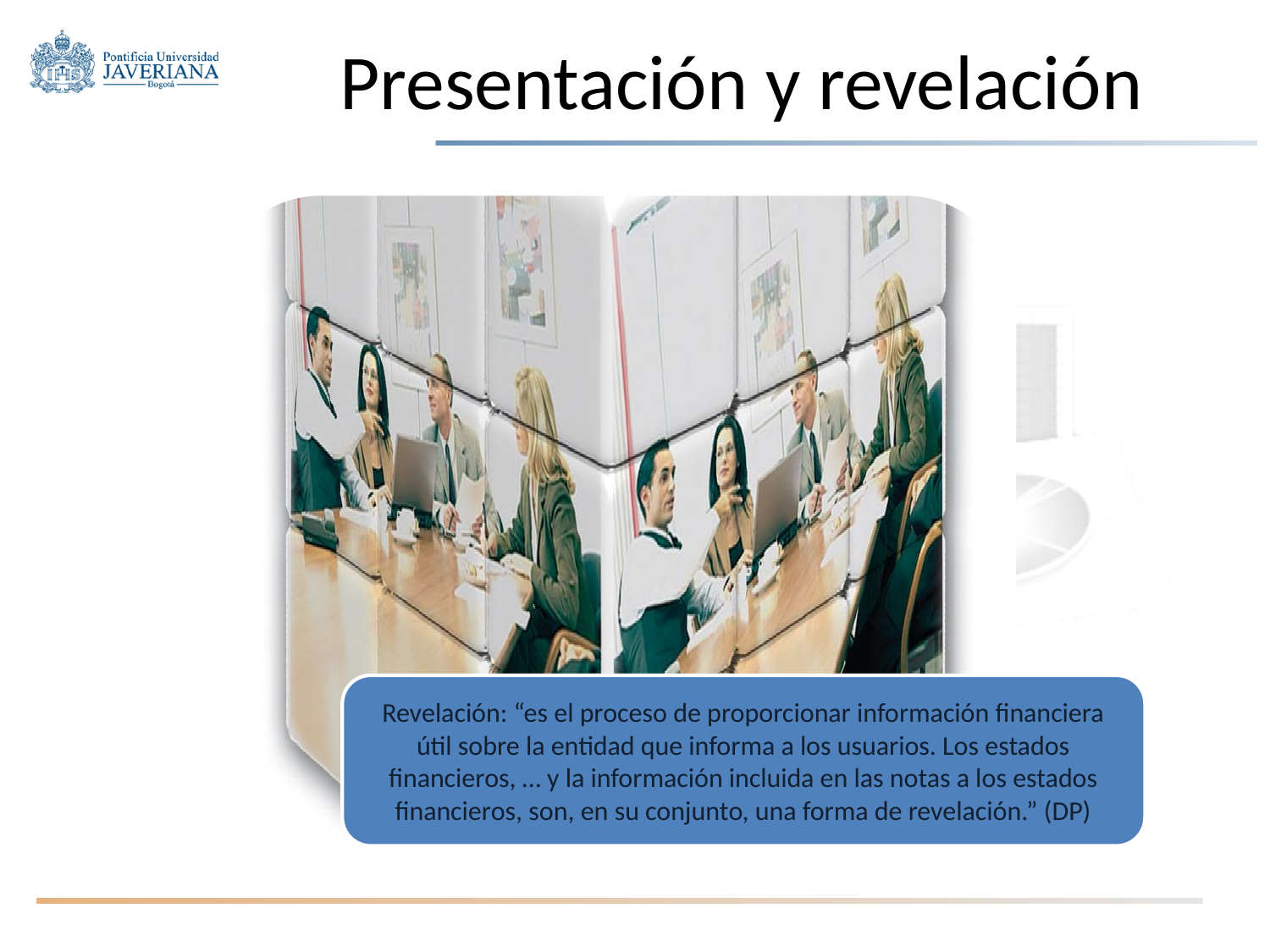

# Presentación y revelación
Revelación: “es el proceso de proporcionar información financiera útil sobre la entidad que informa a los usuarios. Los estados financieros, … y la información incluida en las notas a los estados financieros, son, en su conjunto, una forma de revelación.” (DP)